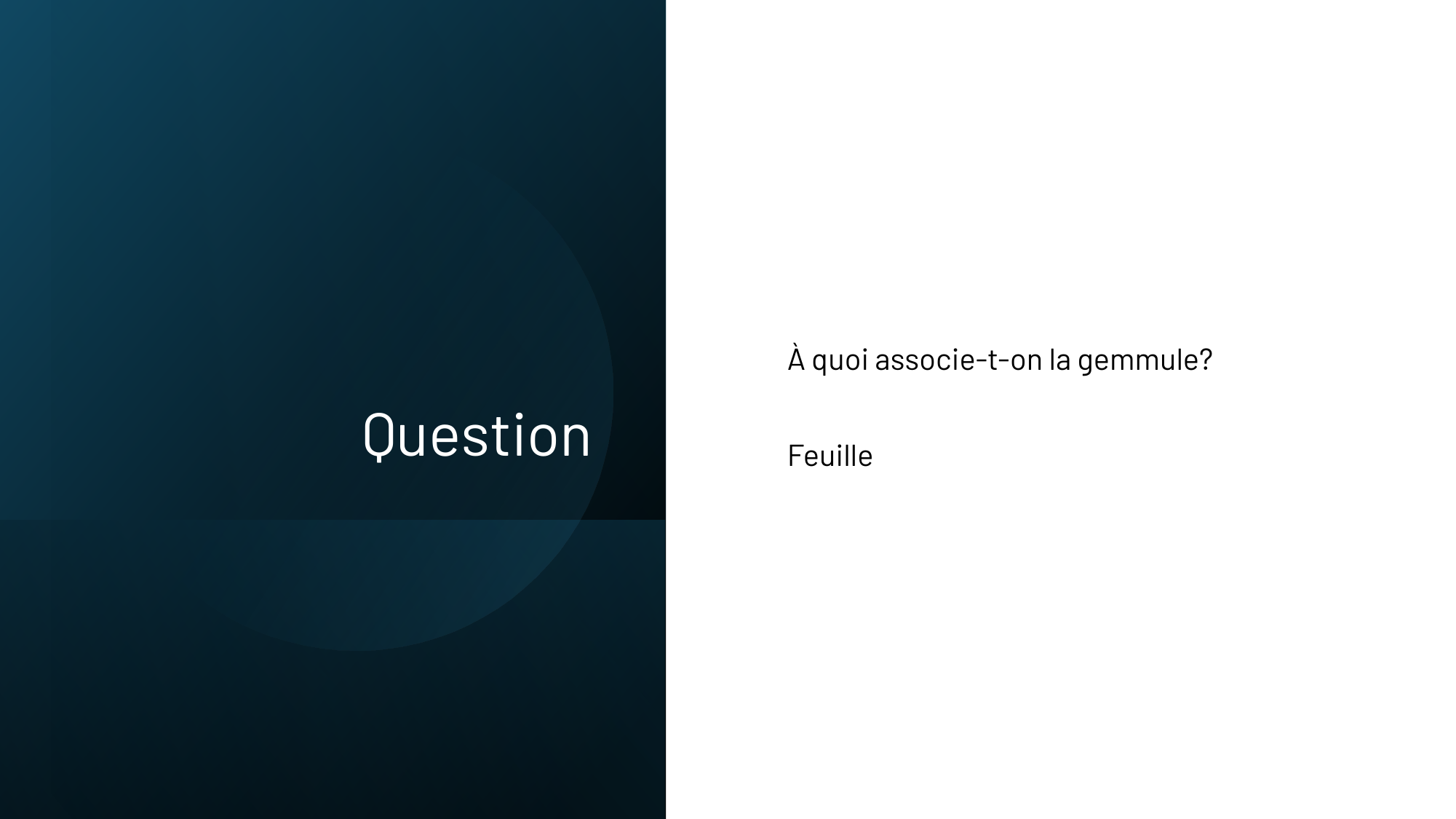

# Question

À quoi associe-t-on la gemmule?

Feuille